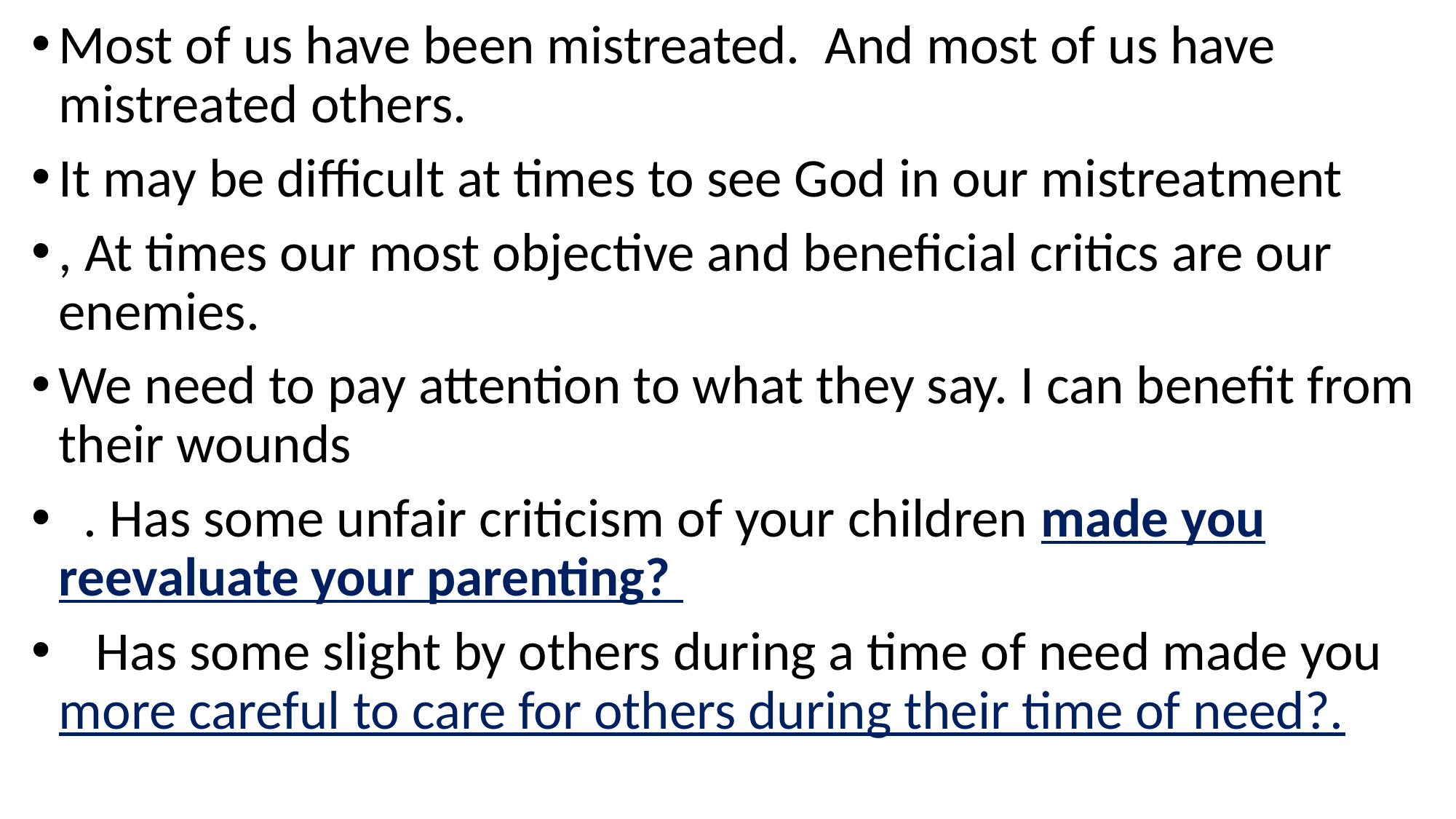

Most of us have been mistreated.  And most of us have mistreated others.
It may be difficult at times to see God in our mistreatment
, At times our most objective and beneficial critics are our enemies.
We need to pay attention to what they say. I can benefit from their wounds
  . Has some unfair criticism of your children made you reevaluate your parenting?
   Has some slight by others during a time of need made you more careful to care for others during their time of need?.